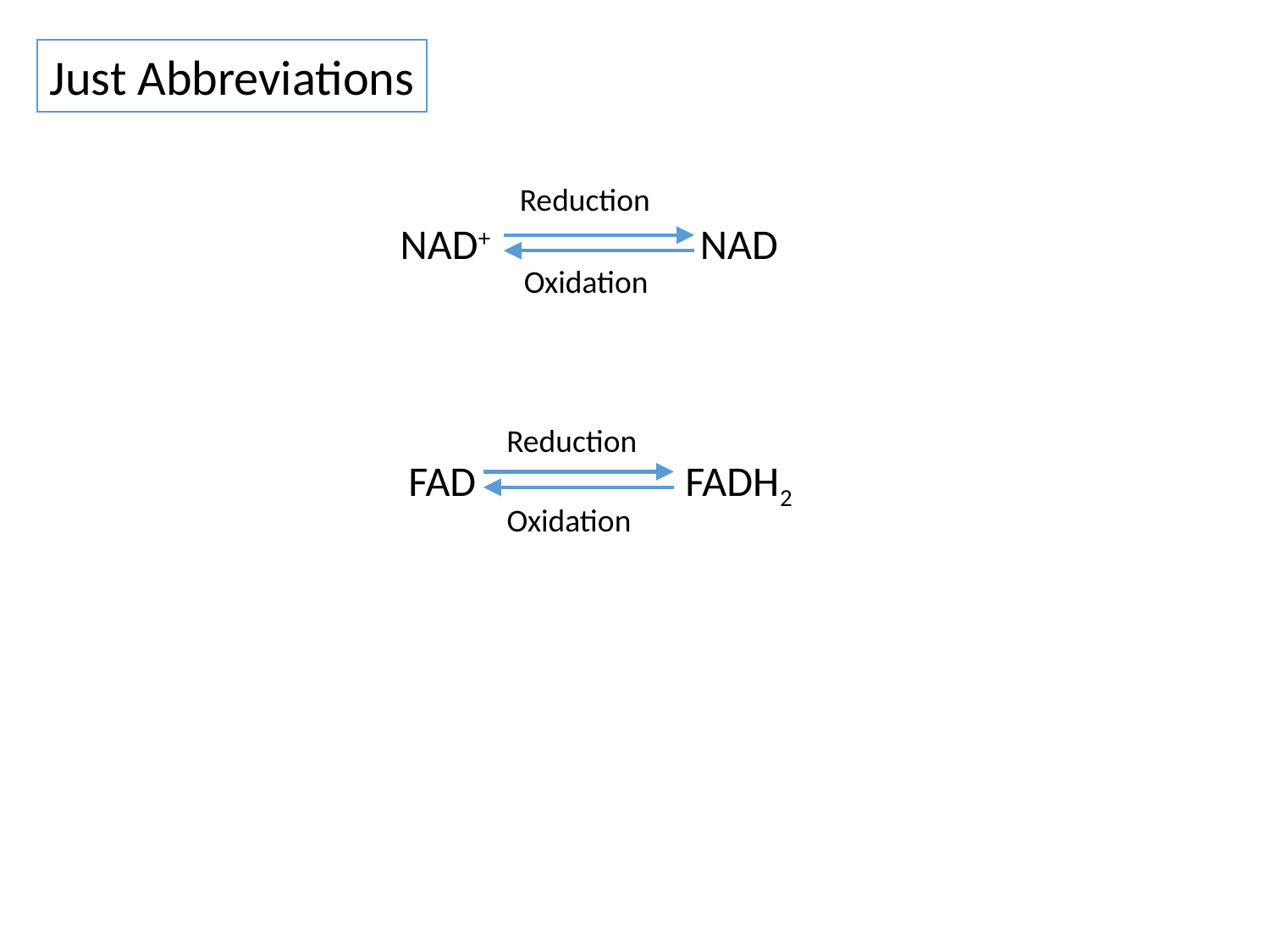

Just Abbreviations
Reduction
NAD+                      NAD
Oxidation
Reduction
   FAD                      FADH2
Oxidation